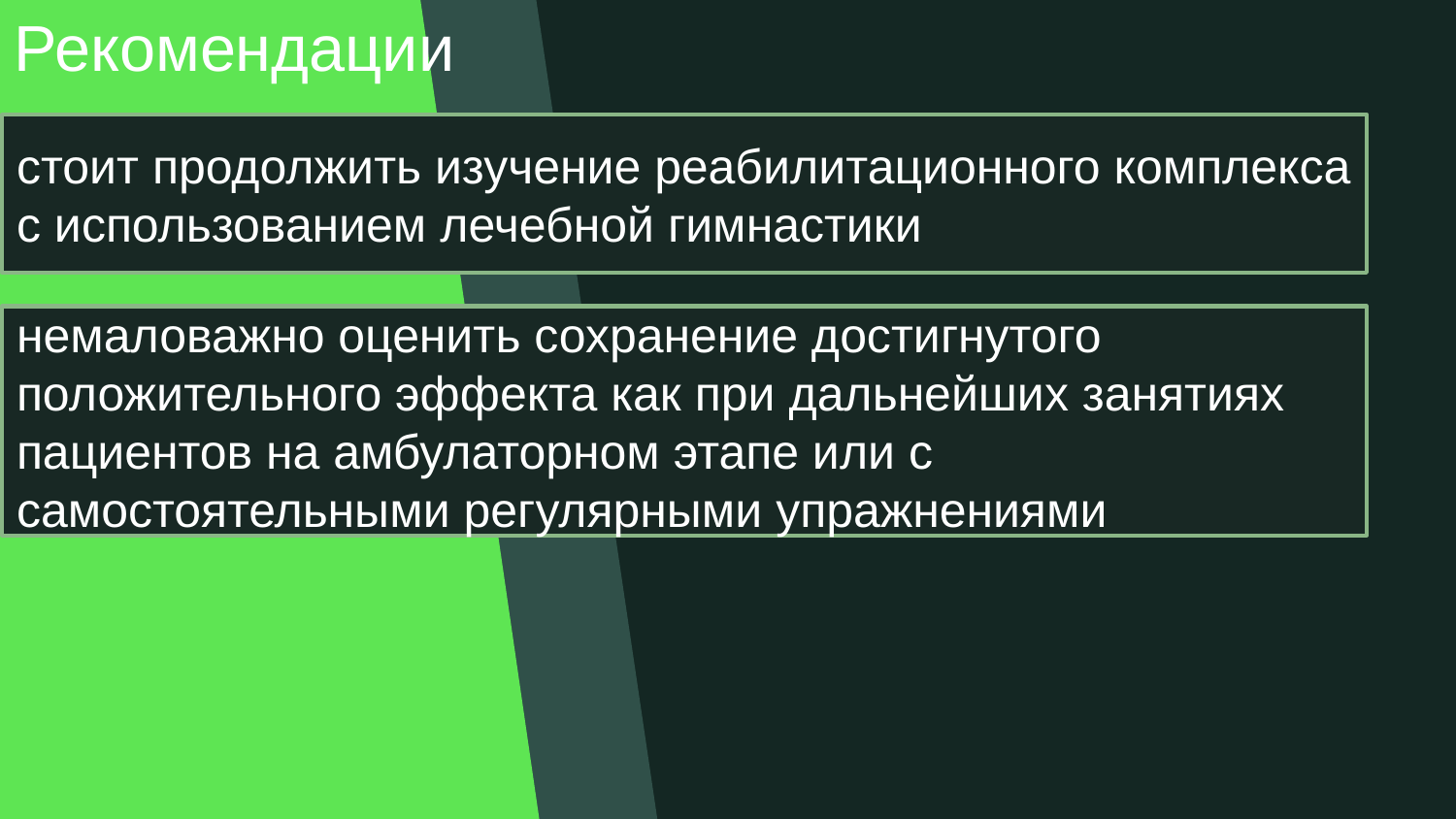

Рекомендации
стоит продолжить изучение реабилитационного комплекса с использованием лечебной гимнастики
немаловажно оценить сохранение достигнутого положительного эффекта как при дальнейших занятиях пациентов на амбулаторном этапе или с самостоятельными регулярными упражнениями